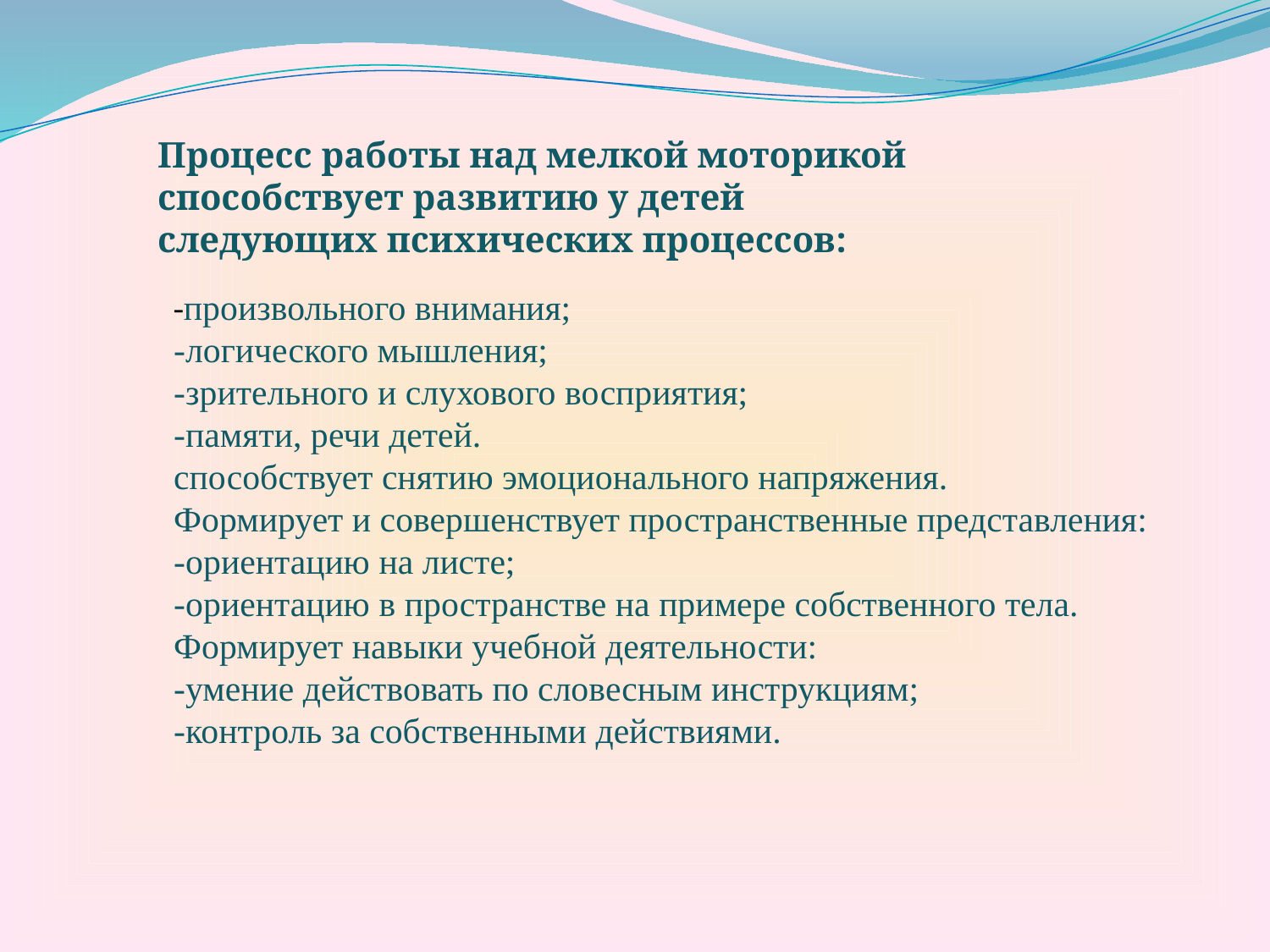

Процесс работы над мелкой моторикой способствует развитию у детей следующих психических процессов:
-произвольного внимания;
-логического мышления;
-зрительного и слухового восприятия;
-памяти, речи детей.
способствует снятию эмоционального напряжения.
Формирует и совершенствует пространственные представления:
-ориентацию на листе;
-ориентацию в пространстве на примере собственного тела.
Формирует навыки учебной деятельности:
-умение действовать по словесным инструкциям;
-контроль за собственными действиями.